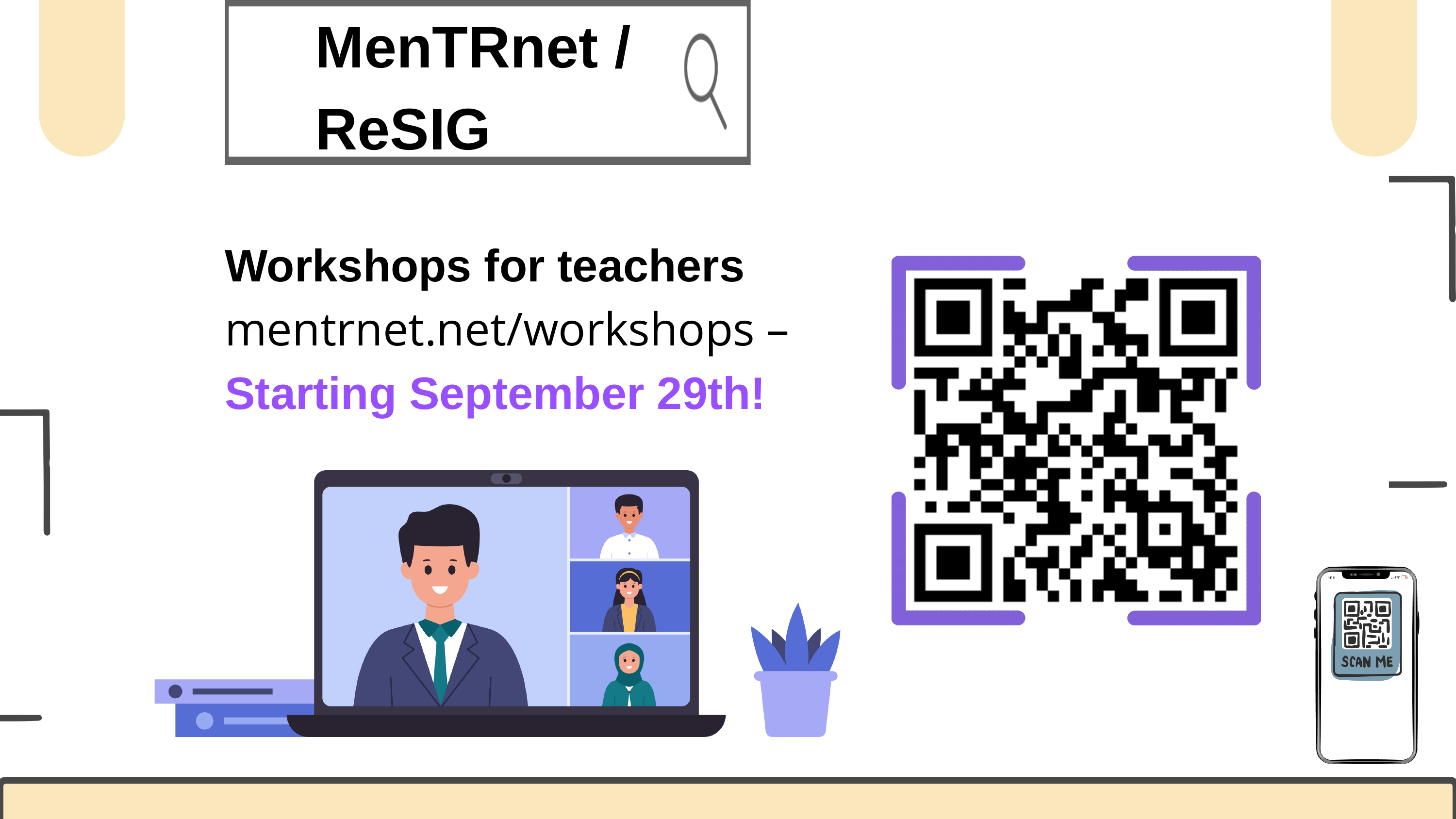

MenTRnet /
ReSIG

Workshops for teachers
mentrnet.net/workshops –
Starting September 29th!